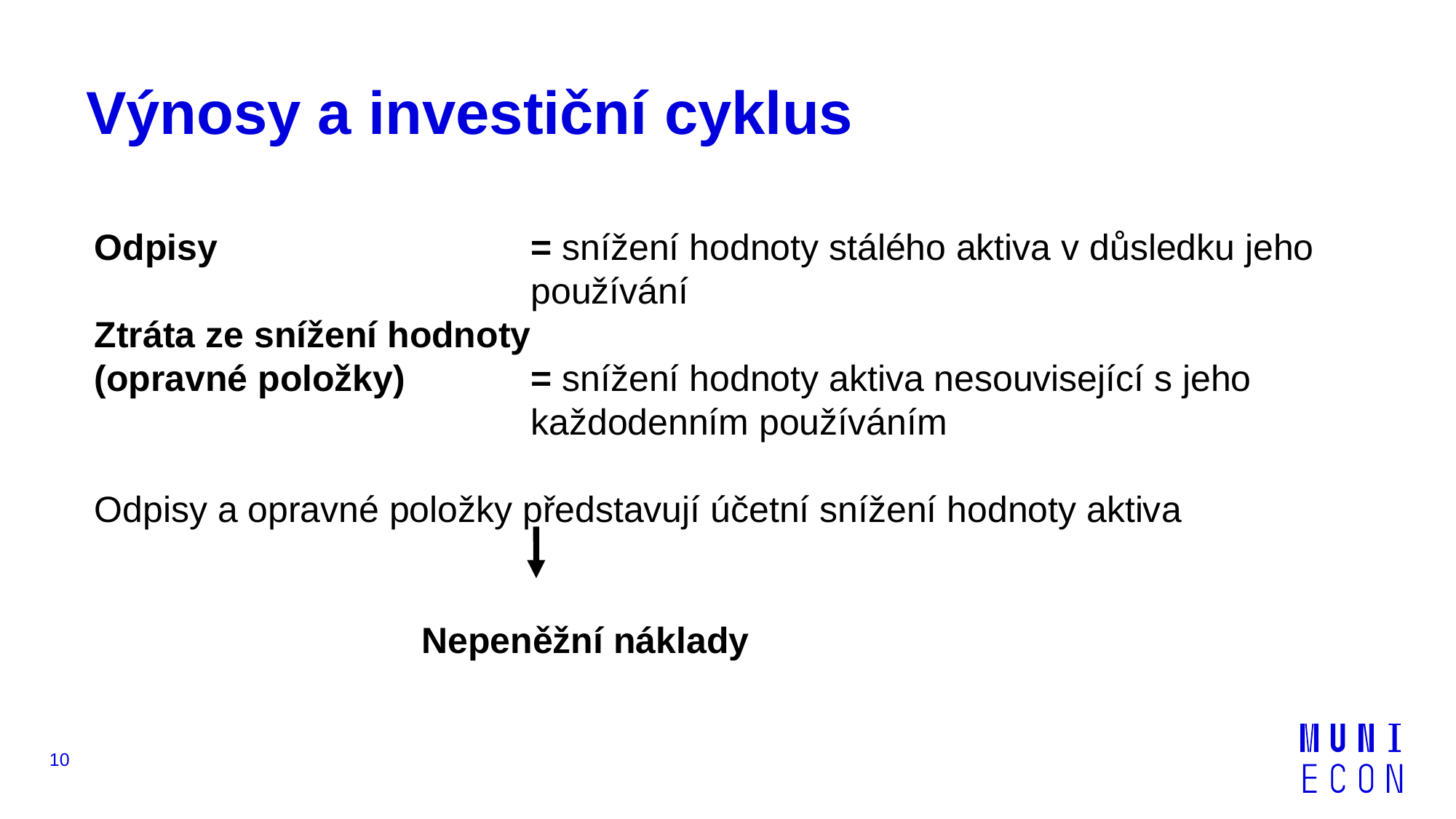

# Výnosy a investiční cyklus
Odpisy 			= snížení hodnoty stálého aktiva v důsledku jeho 				používání
Ztráta ze snížení hodnoty
(opravné položky)		= snížení hodnoty aktiva nesouvisející s jeho 					každodenním používáním

Odpisy a opravné položky představují účetní snížení hodnoty aktiva

			Nepeněžní náklady

10